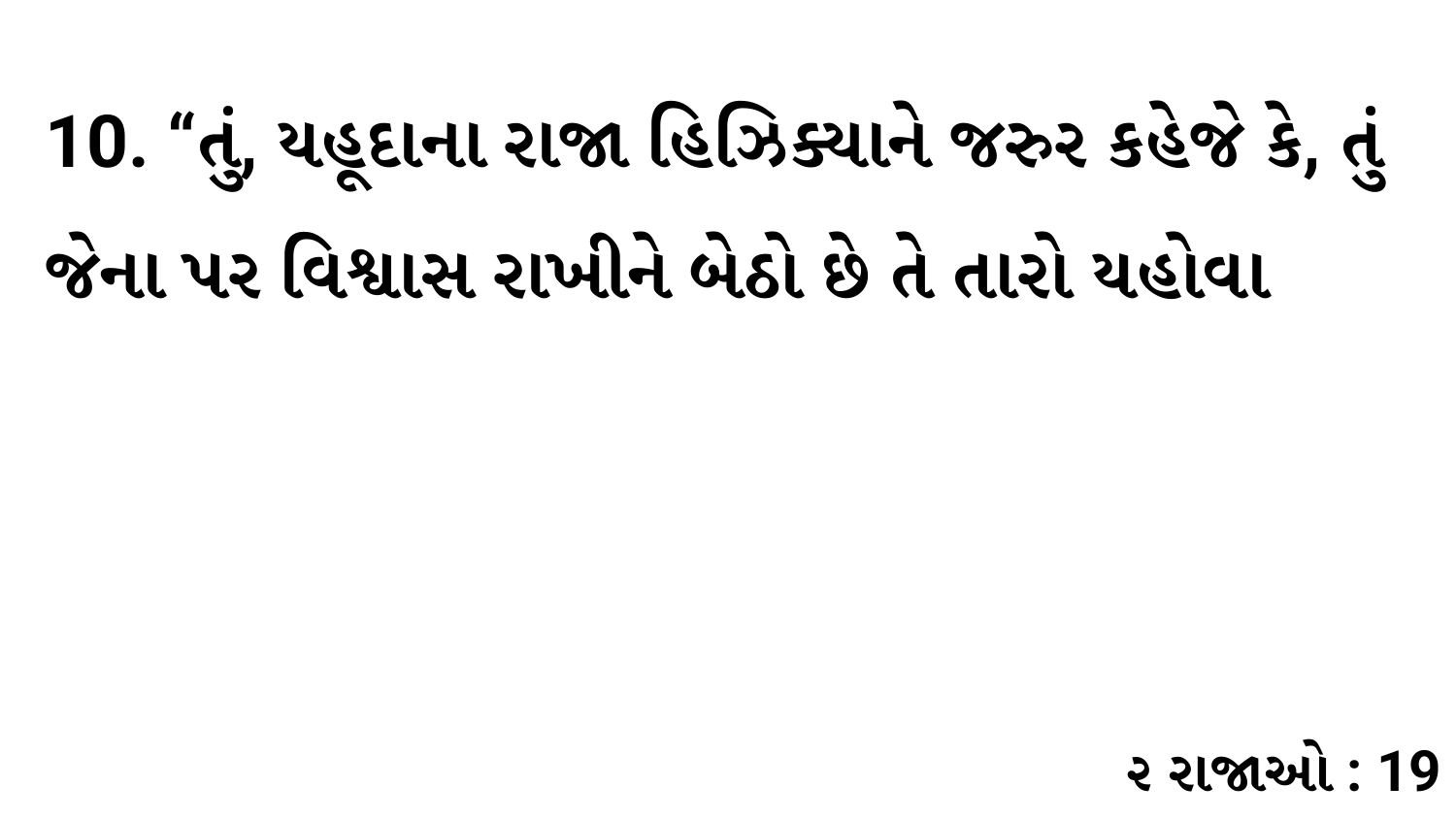

10. “તું, યહૂદાના રાજા હિઝિક્યાને જરુર કહેજે કે, તું જેના પર વિશ્વાસ રાખીને બેઠો છે તે તારો યહોવા
૨ રાજાઓ : 19